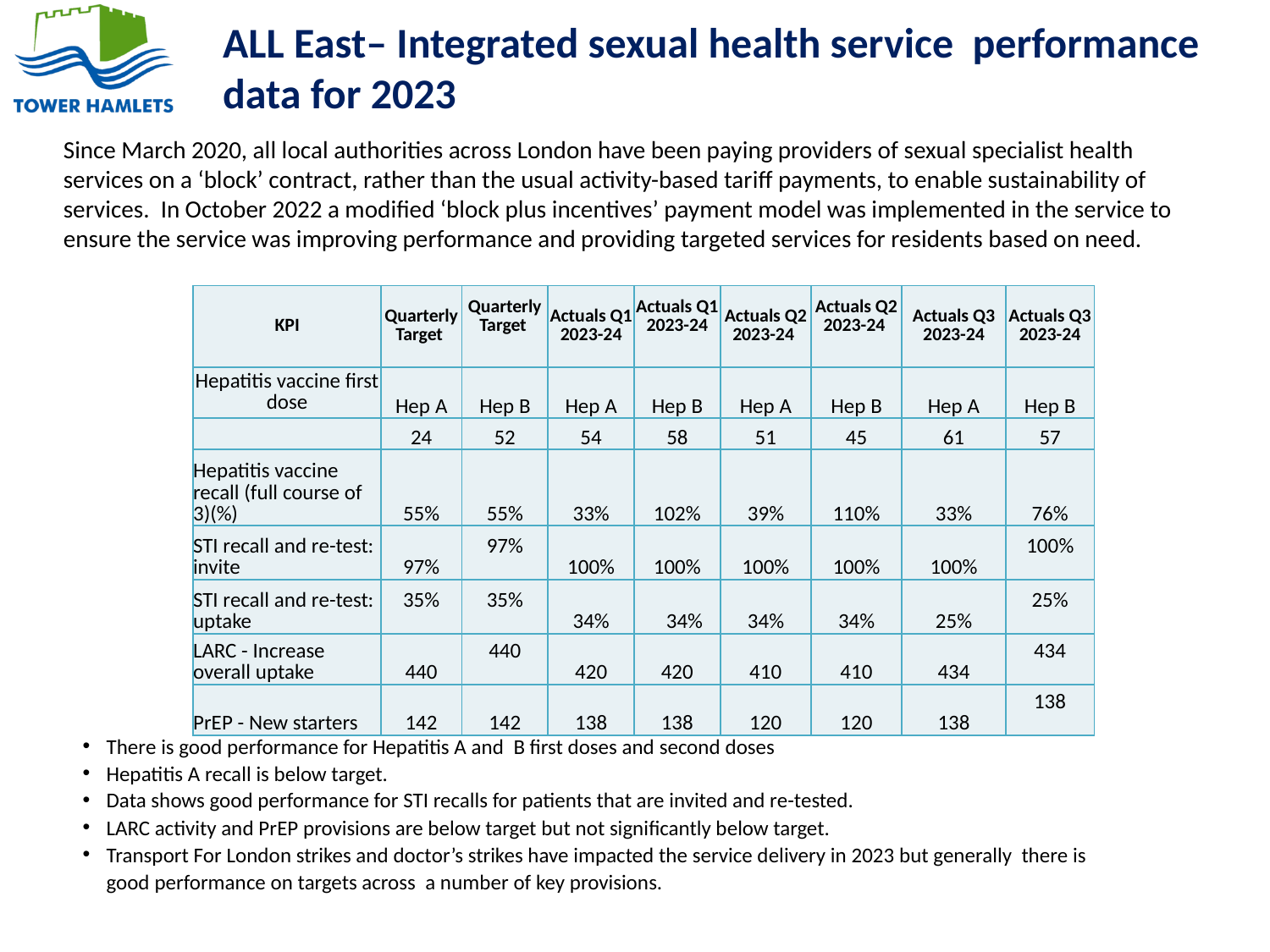

ALL East– Integrated sexual health service  performance data for 2023
Since March 2020, all local authorities across London have been paying providers of sexual specialist health services on a ‘block’ contract, rather than the usual activity-based tariff payments, to enable sustainability of services.  In October 2022 a modified ‘block plus incentives’ payment model was implemented in the service to ensure the service was improving performance and providing targeted services for residents based on need.
| KPI | Quarterly Target | Quarterly Target | Actuals Q1 2023-24 | Actuals Q1 2023-24 | Actuals Q2 2023-24 | Actuals Q2 2023-24 | Actuals Q3 2023-24 | Actuals Q3 2023-24 |
| --- | --- | --- | --- | --- | --- | --- | --- | --- |
| Hepatitis vaccine first dose | Hep A | Hep B | Hep A | Hep B | Hep A | Hep B | Hep A | Hep B |
|  | 24 | 52 | 54 | 58 | 51 | 45 | 61 | 57 |
| Hepatitis vaccine recall (full course of 3)(%) | 55% | 55% | 33% | 102% | 39% | 110% | 33% | 76% |
| STI recall and re-test: invite | 97% | 97% | 100% | 100% | 100% | 100% | 100% | 100% |
| STI recall and re-test: uptake | 35% | 35% | 34% | 34% | 34% | 34% | 25% | 25% |
| LARC - Increase overall uptake | 440 | 440 | 420 | 420 | 410 | 410 | 434 | 434 |
| PrEP - New starters | 142 | 142 | 138 | 138 | 120 | 120 | 138 | 138 |
There is good performance for Hepatitis A and  B first doses and second doses
Hepatitis A recall is below target.
Data shows good performance for STI recalls for patients that are invited and re-tested.
LARC activity and PrEP provisions are below target but not significantly below target.
Transport For London strikes and doctor’s strikes have impacted the service delivery in 2023 but generally  there is good performance on targets across  a number of key provisions.